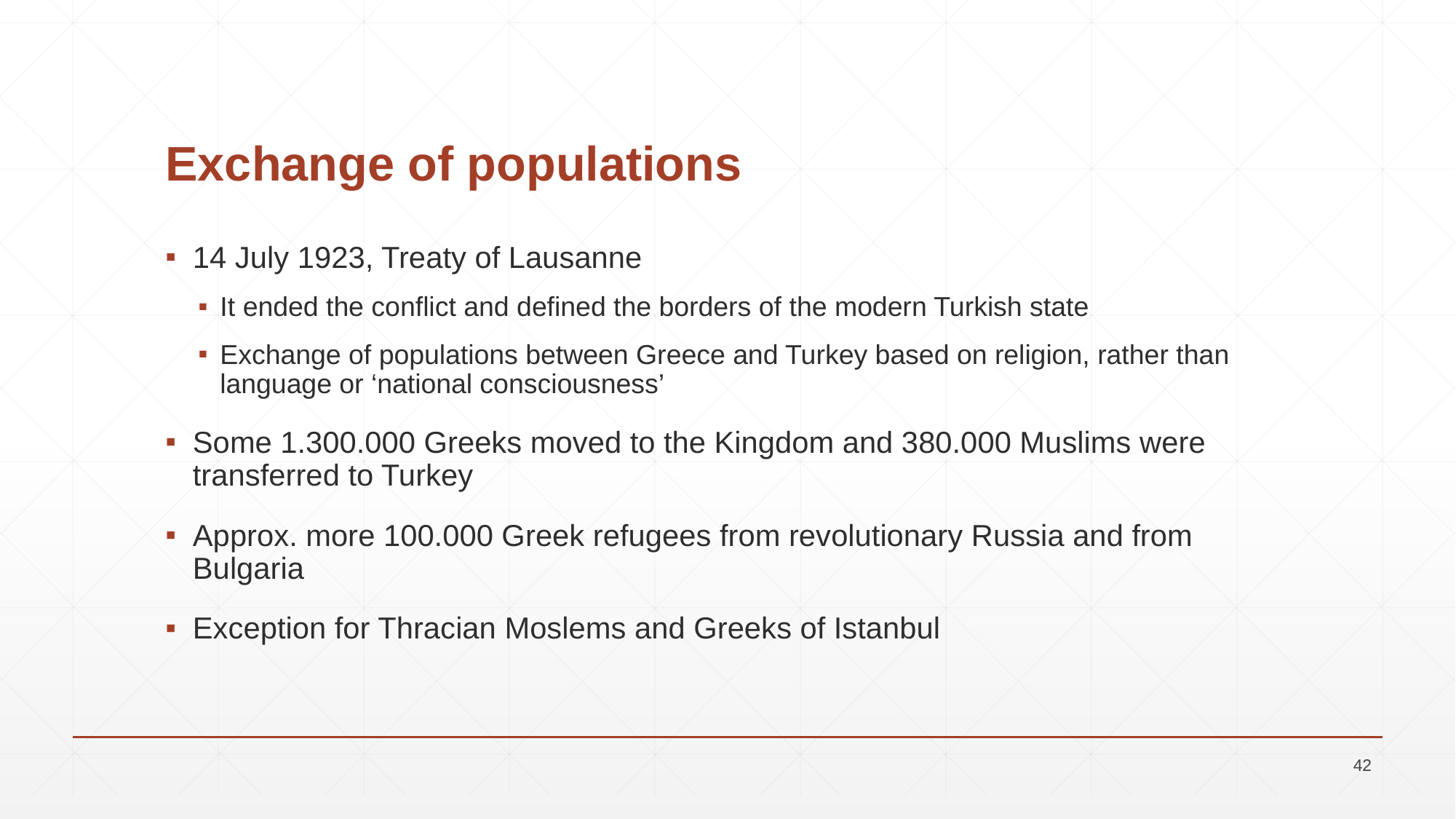

# Exchange of populations
14 July 1923, Treaty of Lausanne
It ended the conflict and defined the borders of the modern Turkish state
Exchange of populations between Greece and Turkey based on religion, rather than language or ‘national consciousness’
Some 1.300.000 Greeks moved to the Kingdom and 380.000 Muslims were transferred to Turkey
Approx. more 100.000 Greek refugees from revolutionary Russia and from Bulgaria
Exception for Thracian Moslems and Greeks of Istanbul
42